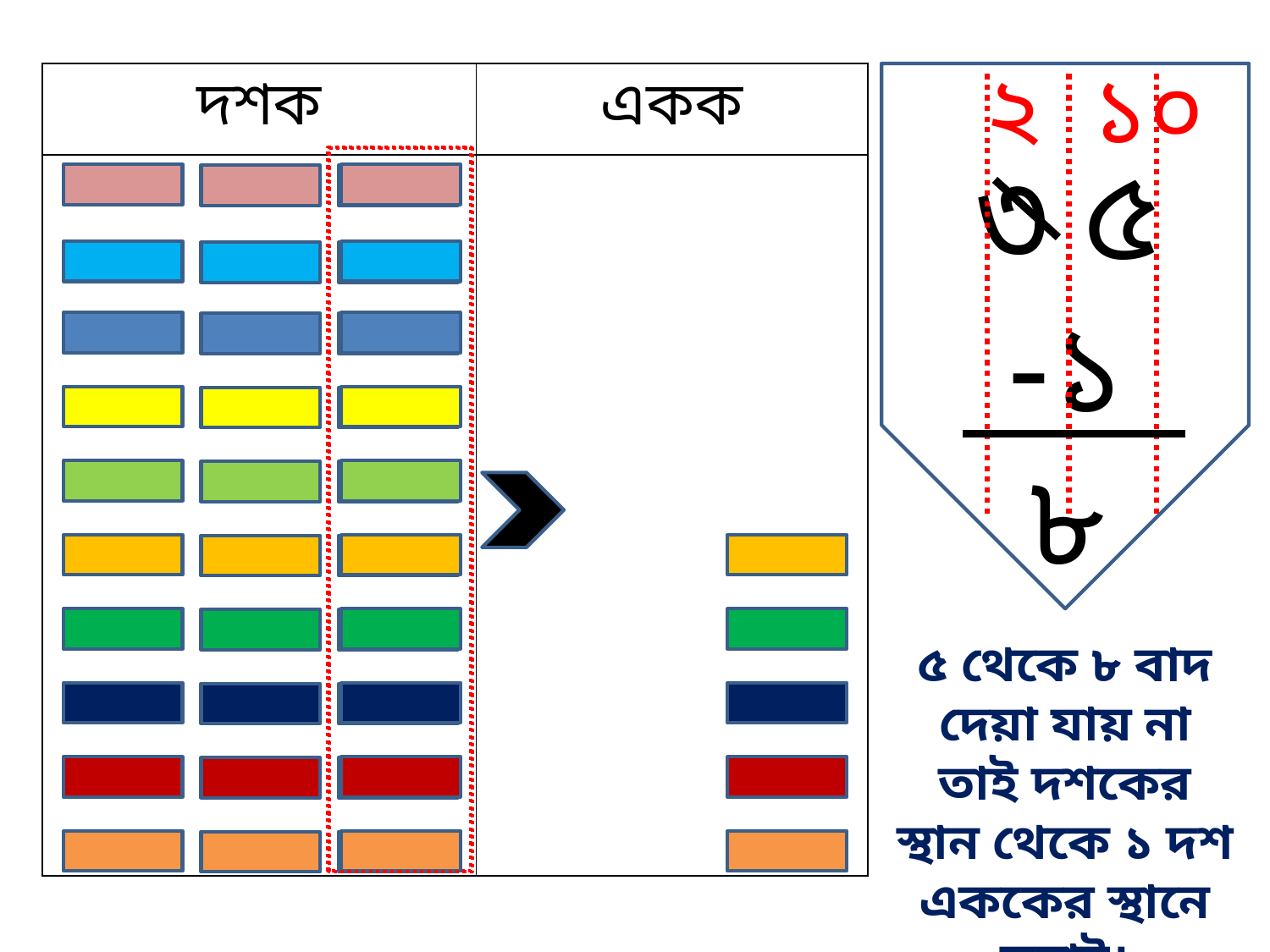

২  ১০
| দশক | একক |
| --- | --- |
|  |  |
৩ ৫
-১ ৮

৫ থেকে ৮ বাদ দেয়া যায় না তাই দশকের স্থান থেকে ১ দশ এককের স্থানে সরাই।